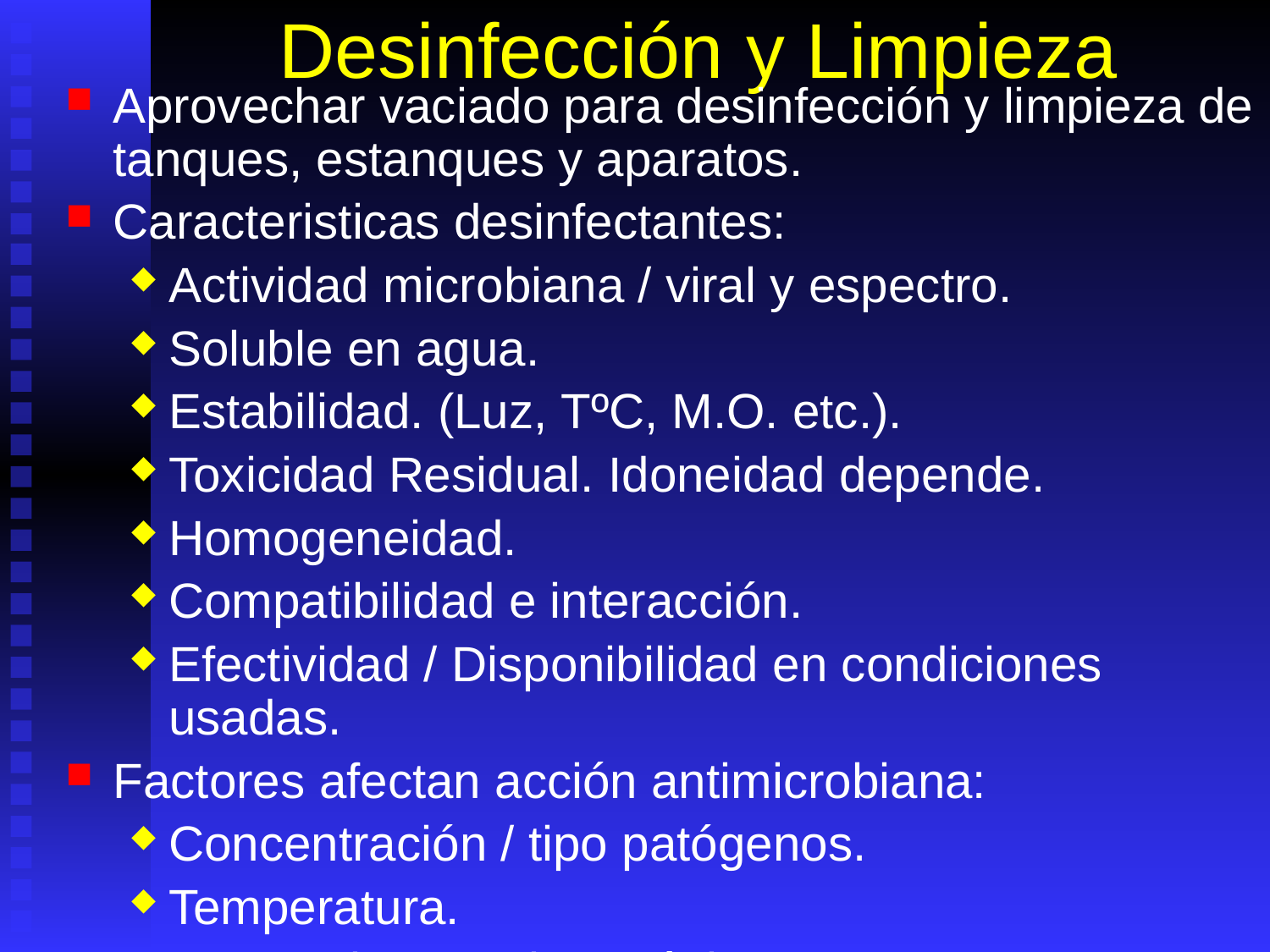

# Desinfección y Limpieza
Aprovechar vaciado para desinfección y limpieza de tanques, estanques y aparatos.
Caracteristicas desinfectantes:
Actividad microbiana / viral y espectro.
Soluble en agua.
Estabilidad. (Luz, TºC, M.O. etc.).
Toxicidad Residual. Idoneidad depende.
Homogeneidad.
Compatibilidad e interacción.
Efectividad / Disponibilidad en condiciones usadas.
Factores afectan acción antimicrobiana:
Concentración / tipo patógenos.
Temperatura.
Presencia materia orgánica.
pH.